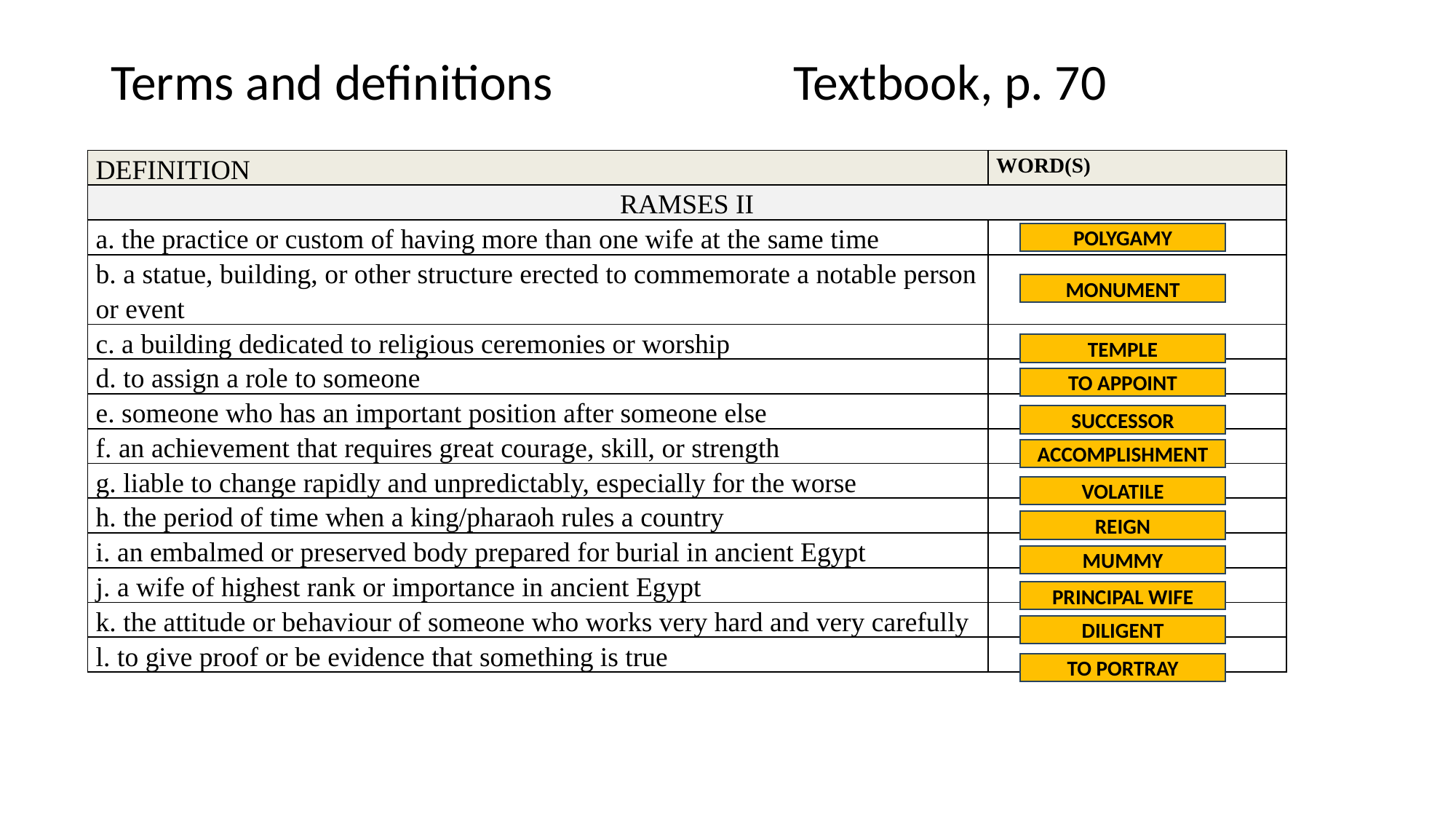

# Terms and definitions                     Textbook, p. 70
| DEFINITION | WORD(S) |
| --- | --- |
| RAMSES II |  |
| a. the practice or custom of having more than one wife at the same time |  |
| b. a statue, building, or other structure erected to commemorate a notable person or event |  |
| c. a building dedicated to religious ceremonies or worship |  |
| d. to assign a role to someone |  |
| e. someone who has an important position after someone else |  |
| f. an achievement that requires great courage, skill, or strength |  |
| g. liable to change rapidly and unpredictably, especially for the worse |  |
| h. the period of time when a king/pharaoh rules a country |  |
| i. an embalmed or preserved body prepared for burial in ancient Egypt |  |
| j. a wife of highest rank or importance in ancient Egypt |  |
| k. the attitude or behaviour of someone who works very hard and very carefully |  |
| l. to give proof or be evidence that something is true |  |
POLYGAMY
MONUMENT
TEMPLE
TO APPOINT
SUCCESSOR
ACCOMPLISHMENT
VOLATILE
REIGN
MUMMY
PRINCIPAL WIFE
DILIGENT
TO PORTRAY